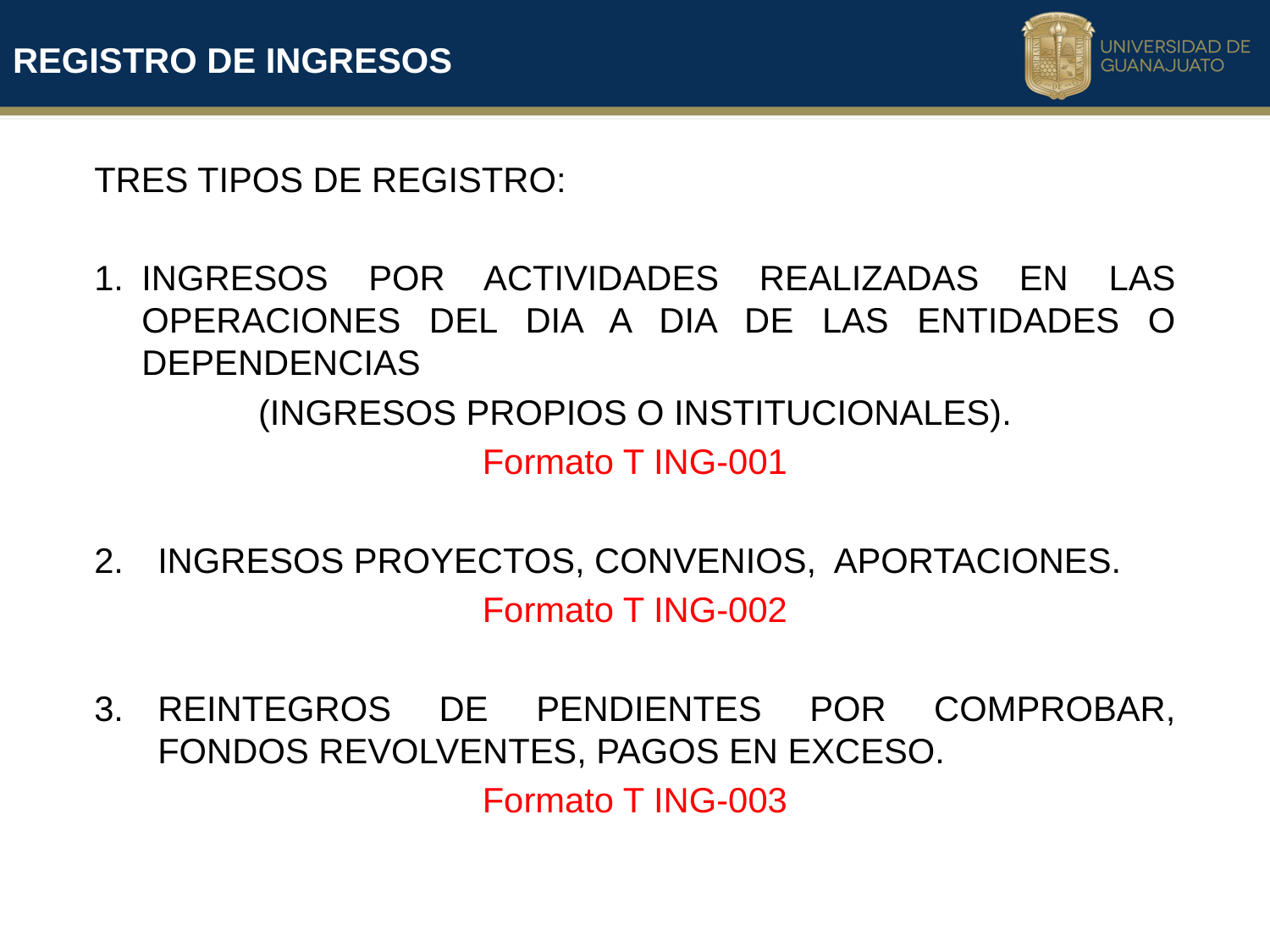

# REGISTRO DE INGRESOS
TRES TIPOS DE REGISTRO:

INGRESOS POR ACTIVIDADES REALIZADAS EN LAS OPERACIONES DEL DIA A DIA DE LAS ENTIDADES O DEPENDENCIAS
(INGRESOS PROPIOS O INSTITUCIONALES).
Formato T ING-001

INGRESOS PROYECTOS, CONVENIOS,  APORTACIONES.
Formato T ING-002

REINTEGROS DE PENDIENTES POR COMPROBAR, FONDOS REVOLVENTES, PAGOS EN EXCESO.
Formato T ING-003